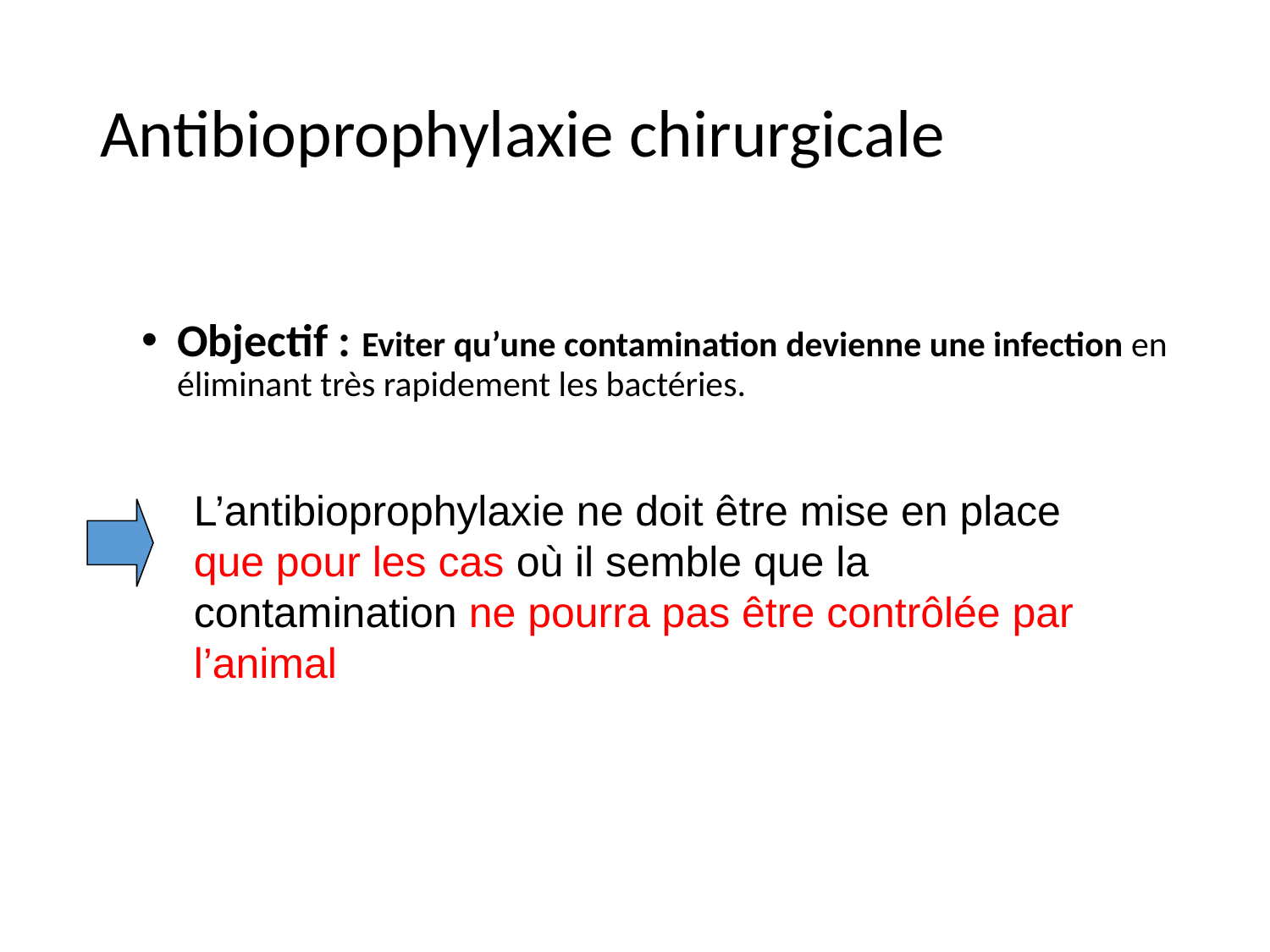

# Antibioprophylaxie chirurgicale

Objectif : Eviter qu’une contamination devienne une infection en éliminant très rapidement les bactéries.
L’antibioprophylaxie ne doit être mise en place que pour les cas où il semble que la contamination ne pourra pas être contrôlée par l’animal